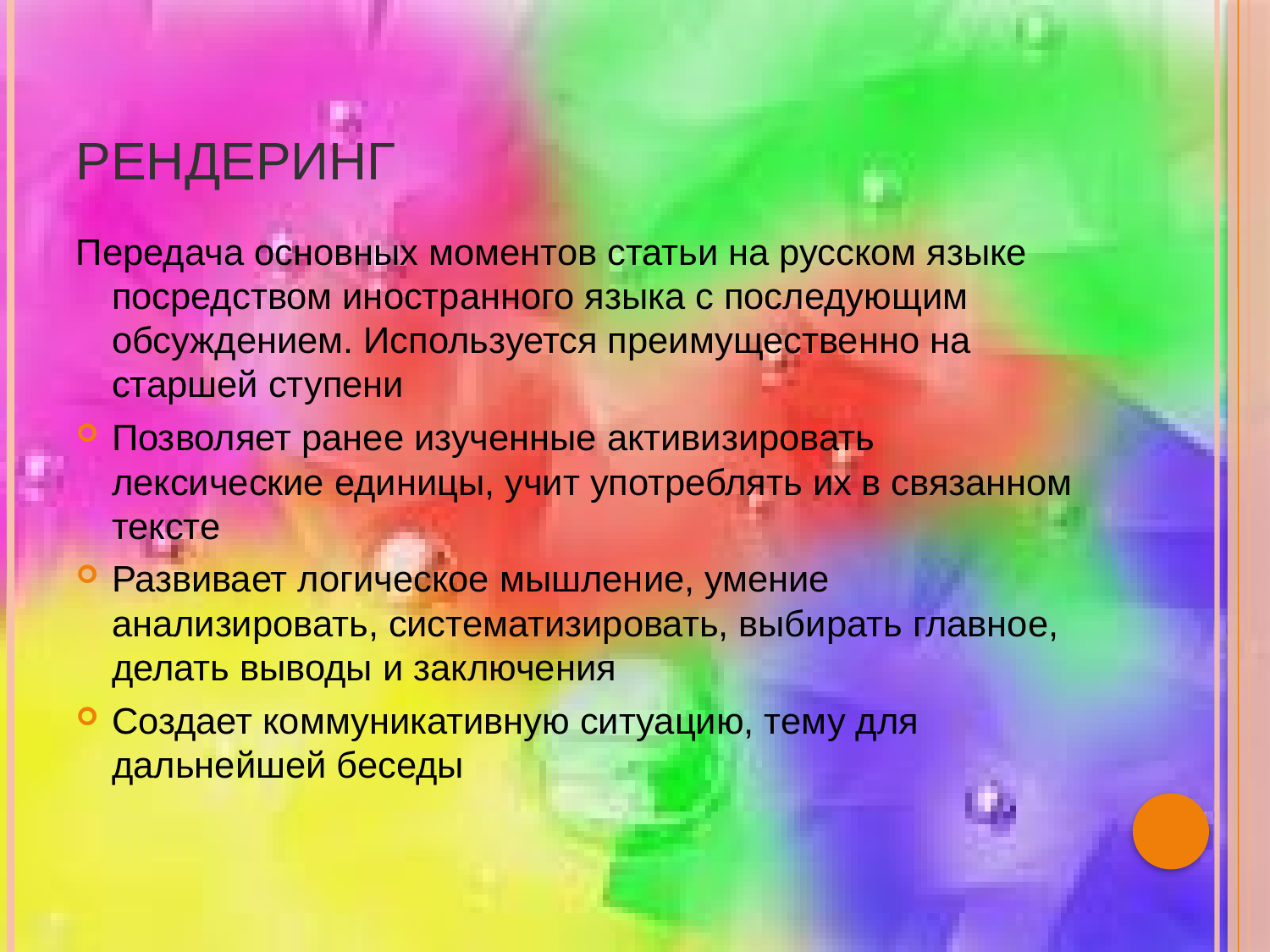

# Рендеринг
Передача основных моментов статьи на русском языке посредством иностранного языка с последующим обсуждением. Используется преимущественно на старшей ступени
Позволяет ранее изученные активизировать лексические единицы, учит употреблять их в связанном тексте
Развивает логическое мышление, умение анализировать, систематизировать, выбирать главное, делать выводы и заключения
Создает коммуникативную ситуацию, тему для дальнейшей беседы